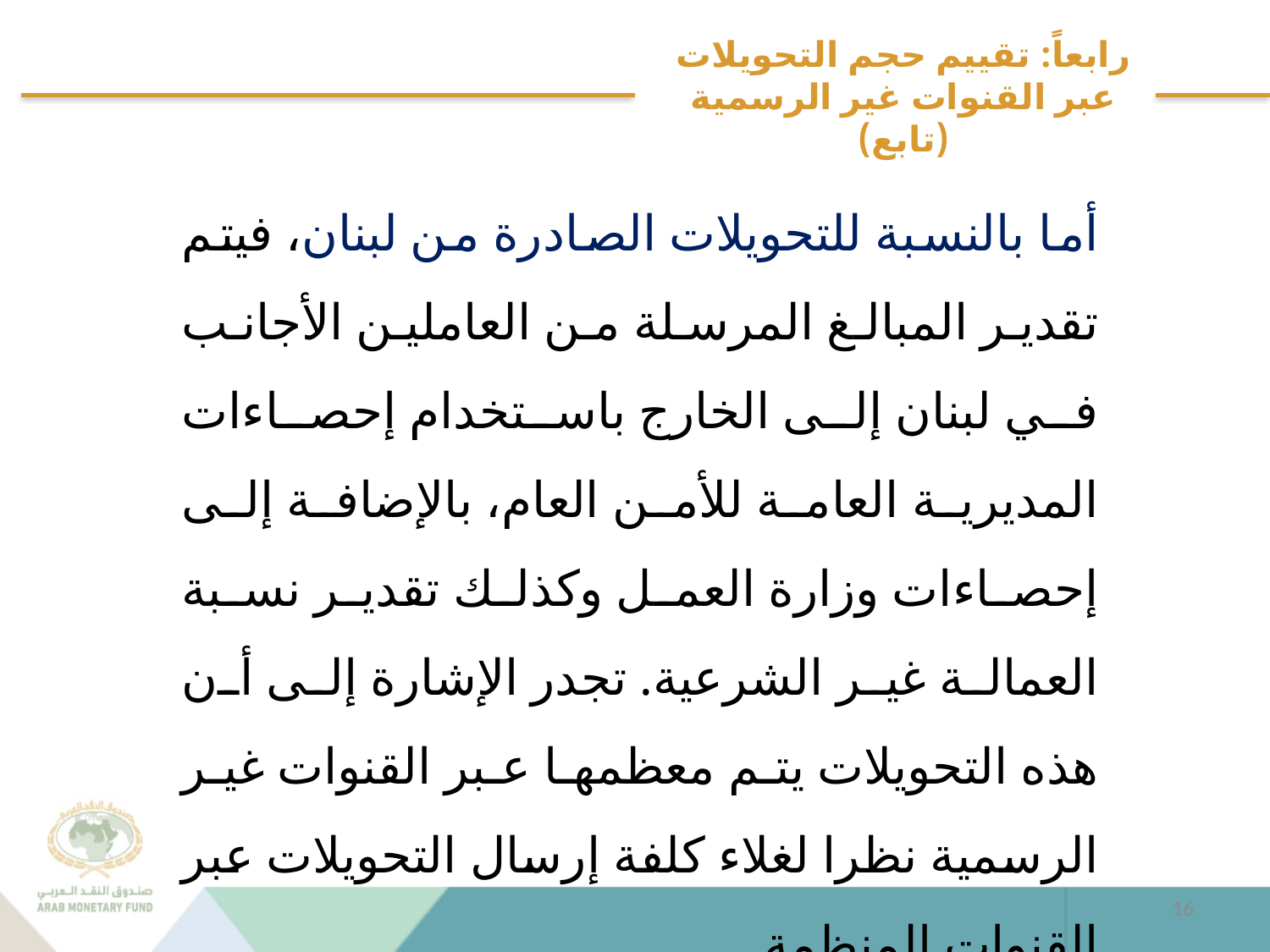

# رابعاً: تقييم حجم التحويلات عبر القنوات غير الرسمية (تابع)
أما بالنسبة للتحويلات الصادرة من لبنان، فيتم تقدير المبالغ المرسلة من العاملين الأجانب في لبنان إلى الخارج باستخدام إحصاءات المديرية العامة للأمن العام، بالإضافة إلى إحصاءات وزارة العمل وكذلك تقدير نسبة العمالة غير الشرعية. تجدر الإشارة إلى أن هذه التحويلات يتم معظمها عبر القنوات غير الرسمية نظرا لغلاء كلفة إرسال التحويلات عبر القنوات المنظمة.

16